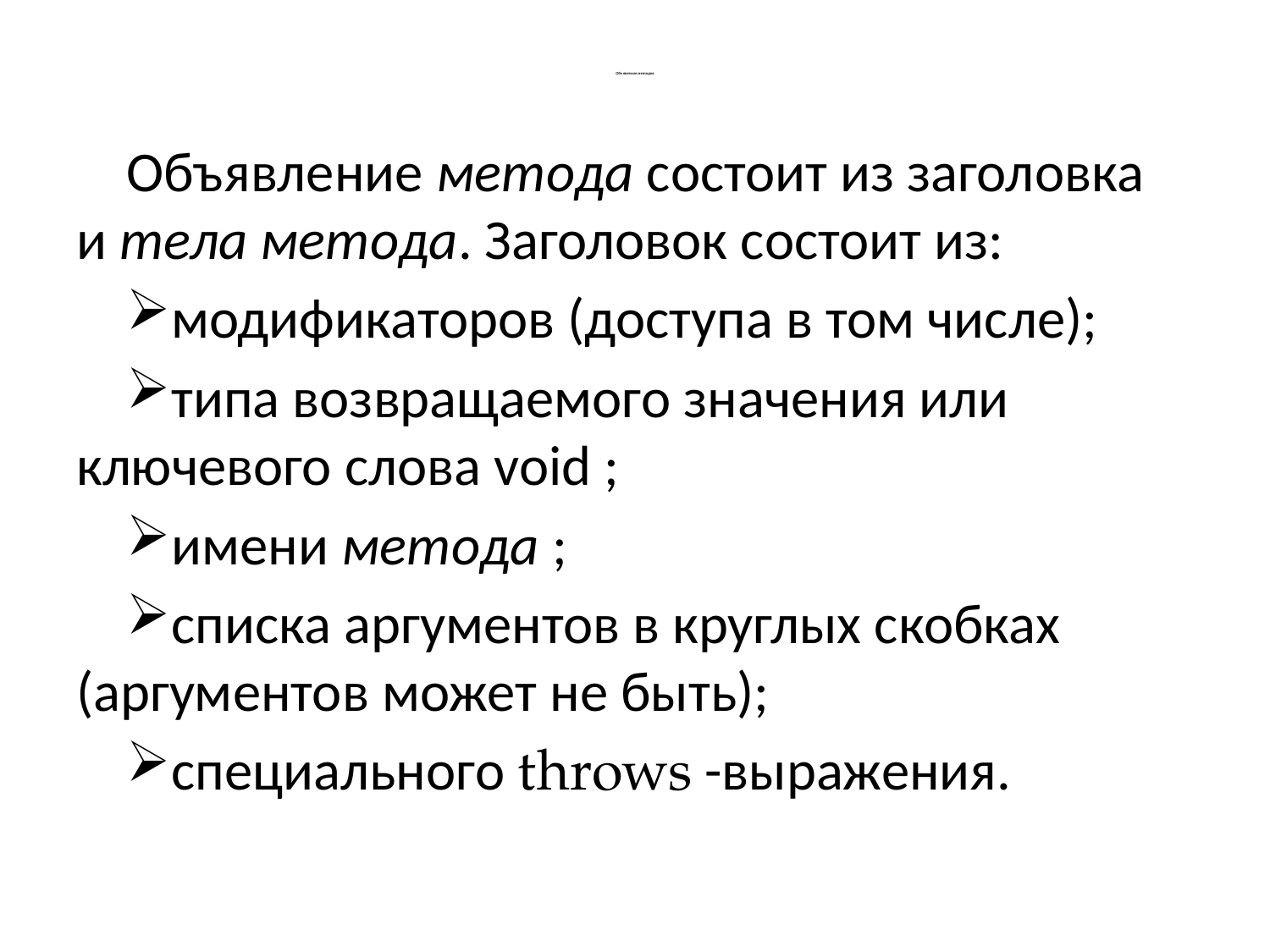

# Объявление методов
Объявление метода состоит из заголовка и тела метода. Заголовок состоит из:
модификаторов (доступа в том числе);
типа возвращаемого значения или ключевого слова void ;
имени метода ;
списка аргументов в круглых скобках (аргументов может не быть);
специального throws -выражения.